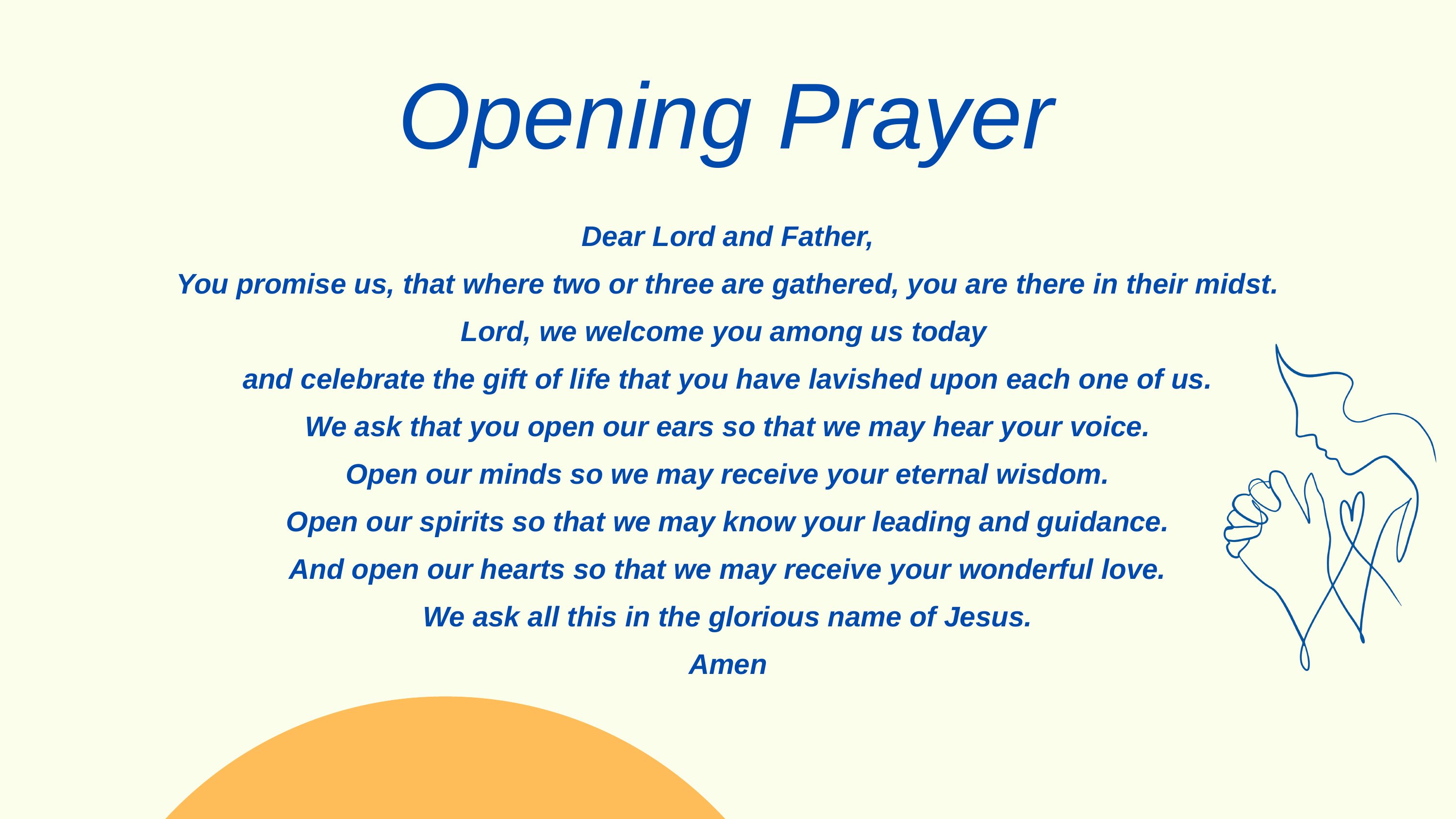

Opening Prayer
Dear Lord and Father,
You promise us, that where two or three are gathered, you are there in their midst.
Lord, we welcome you among us today
and celebrate the gift of life that you have lavished upon each one of us.
We ask that you open our ears so that we may hear your voice.
Open our minds so we may receive your eternal wisdom.
Open our spirits so that we may know your leading and guidance.
And open our hearts so that we may receive your wonderful love.
We ask all this in the glorious name of Jesus.
Amen